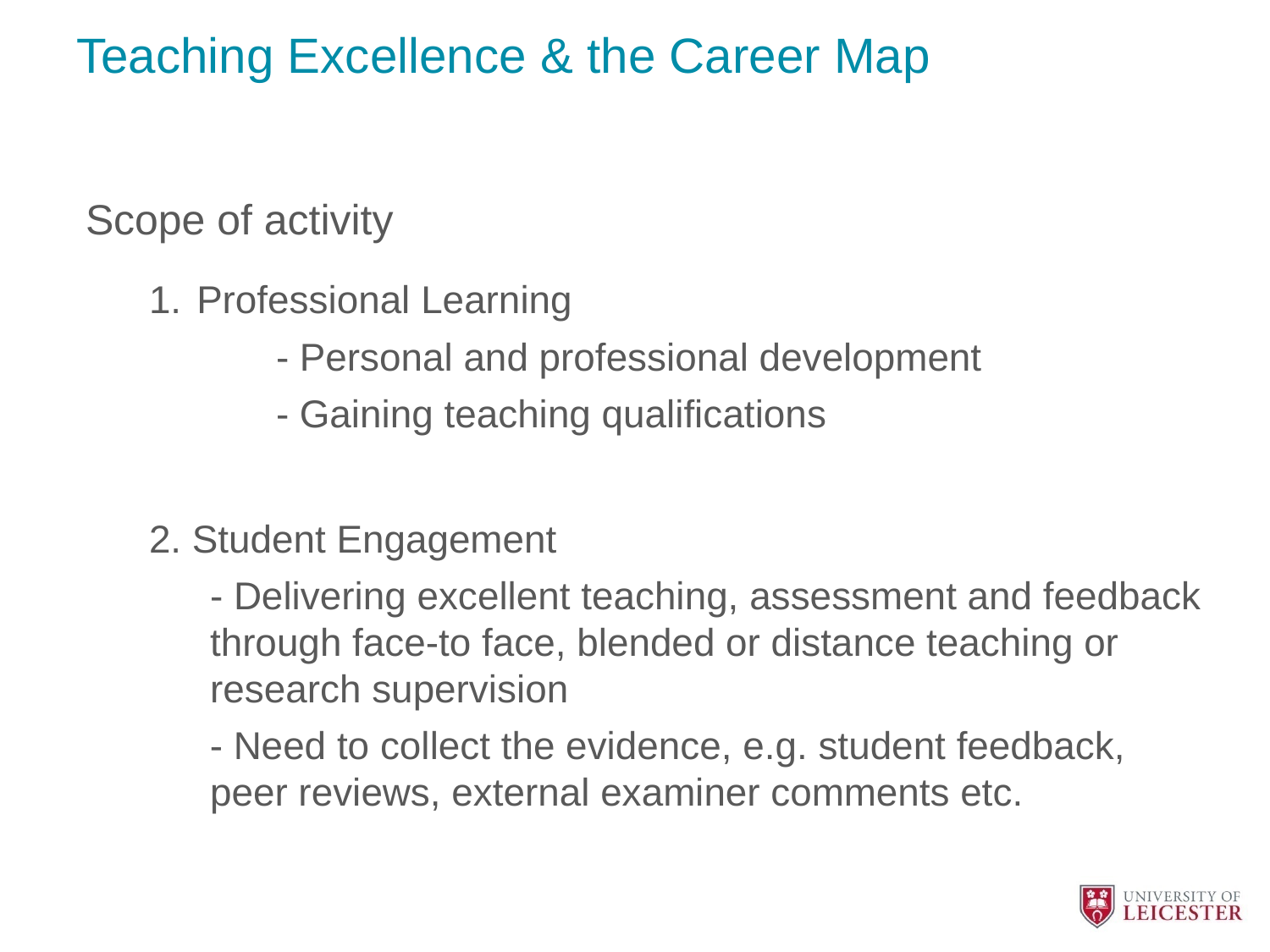

# Teaching Excellence & the Career Map
Scope of activity
Professional Learning
	- Personal and professional development
	- Gaining teaching qualifications

2. Student Engagement
	- Delivering excellent teaching, assessment and feedback through face-to face, blended or distance teaching or research supervision
- Need to collect the evidence, e.g. student feedback, peer reviews, external examiner comments etc.